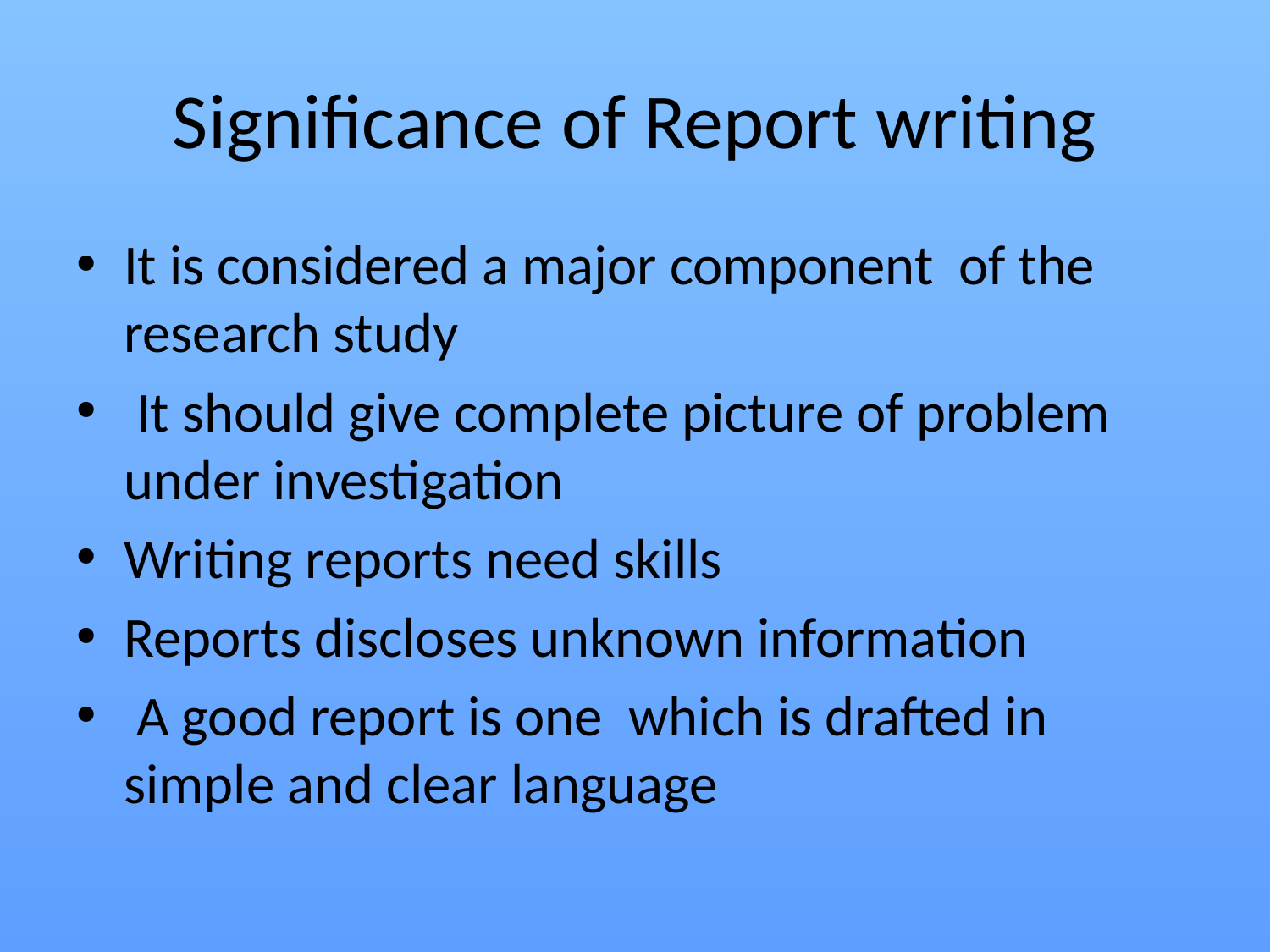

# Significance of Report writing
It is considered a major component  of the research study
 It should give complete picture of problem under investigation
Writing reports need skills
Reports discloses unknown information
 A good report is one  which is drafted in simple and clear language